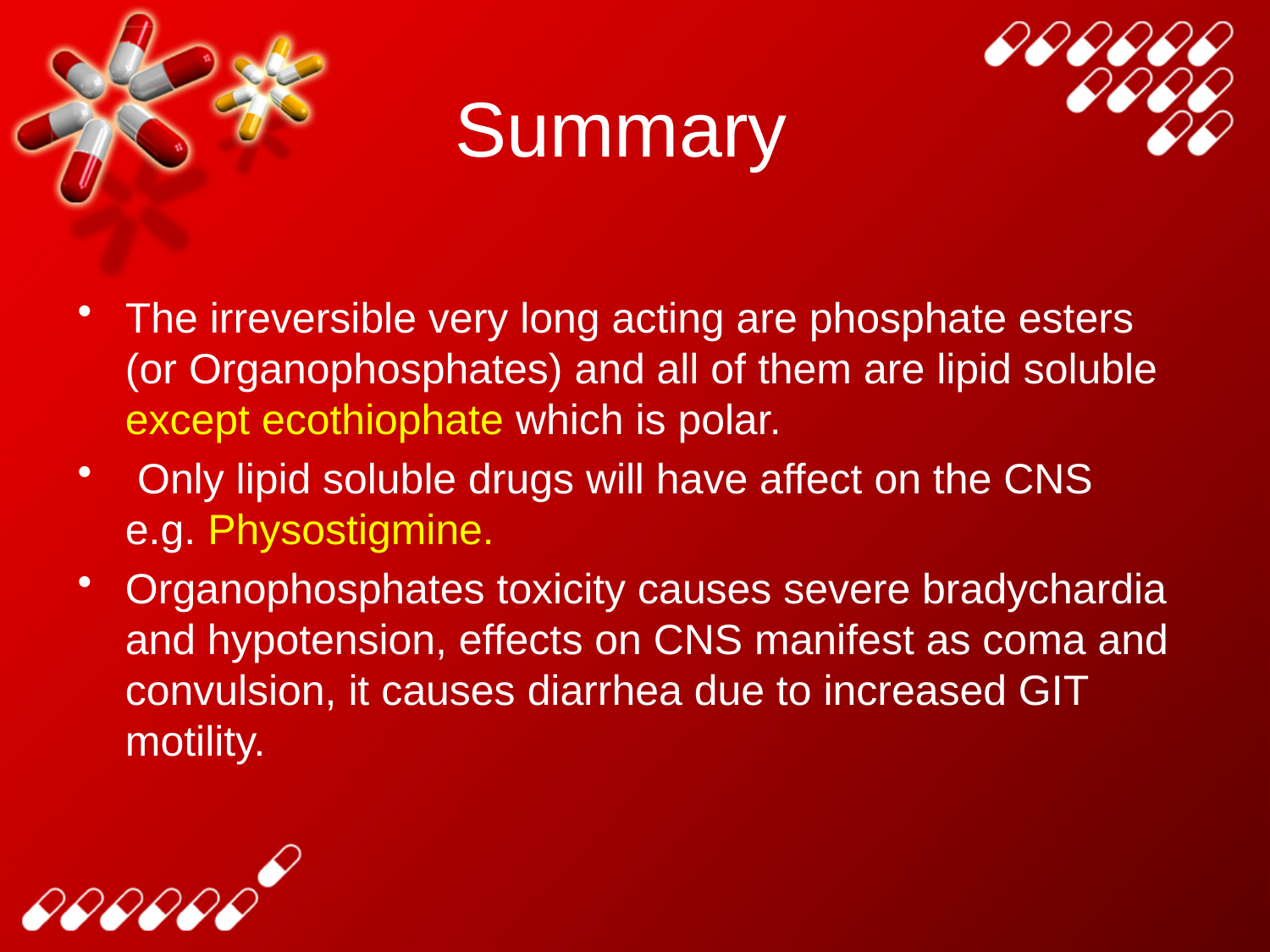

# Summary

The irreversible very long acting are phosphate esters (or Organophosphates) and all of them are lipid soluble except ecothiophate which is polar.
 Only lipid soluble drugs will have affect on the CNS e.g. Physostigmine.
Organophosphates toxicity causes severe bradychardia and hypotension, effects on CNS manifest as coma and convulsion, it causes diarrhea due to increased GIT motility.